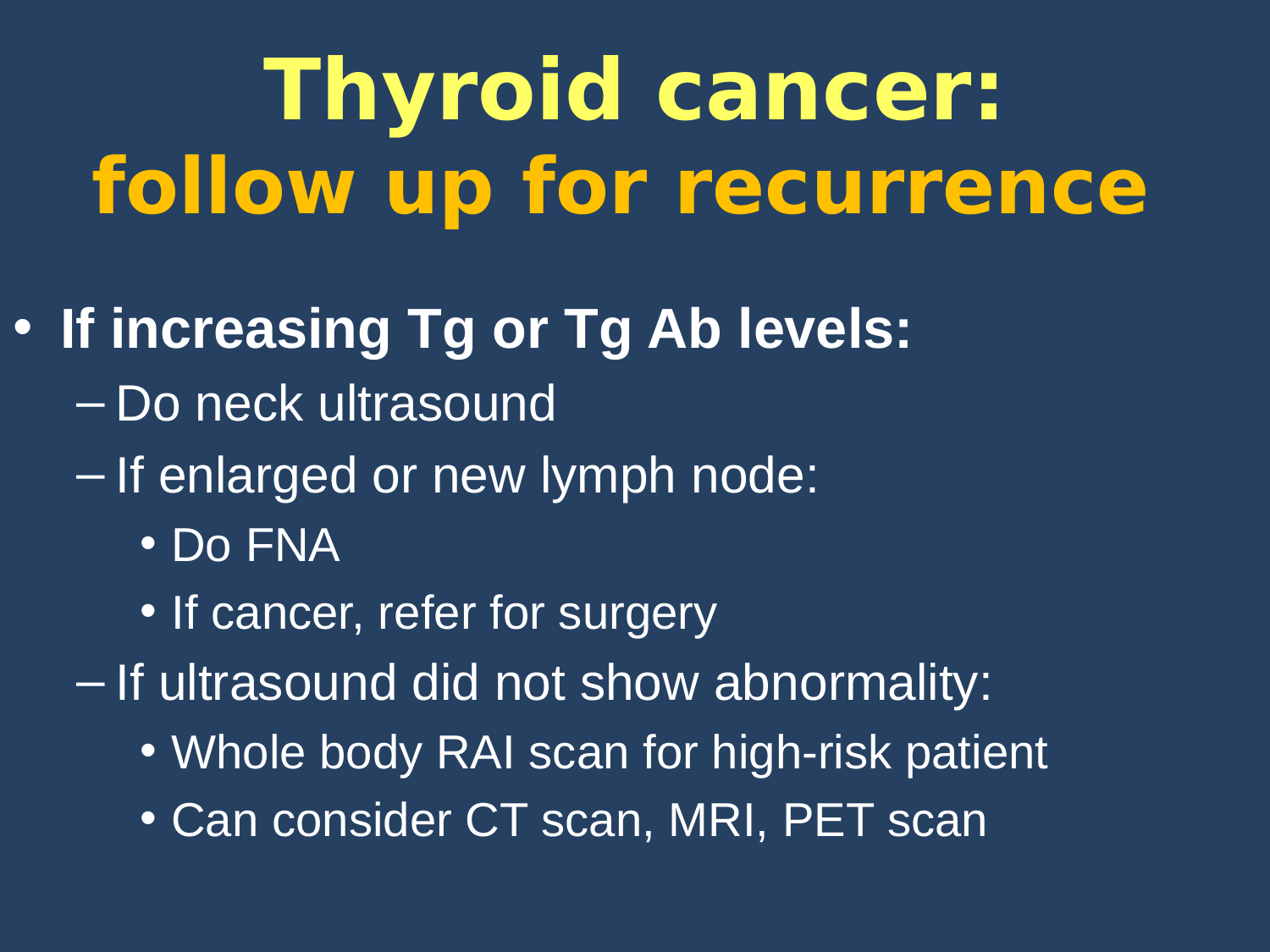

# Thyroid cancer: follow up for recurrence
If increasing Tg or Tg Ab levels:
Do neck ultrasound
If enlarged or new lymph node:
Do FNA
If cancer, refer for surgery
If ultrasound did not show abnormality:
Whole body RAI scan for high-risk patient
Can consider CT scan, MRI, PET scan